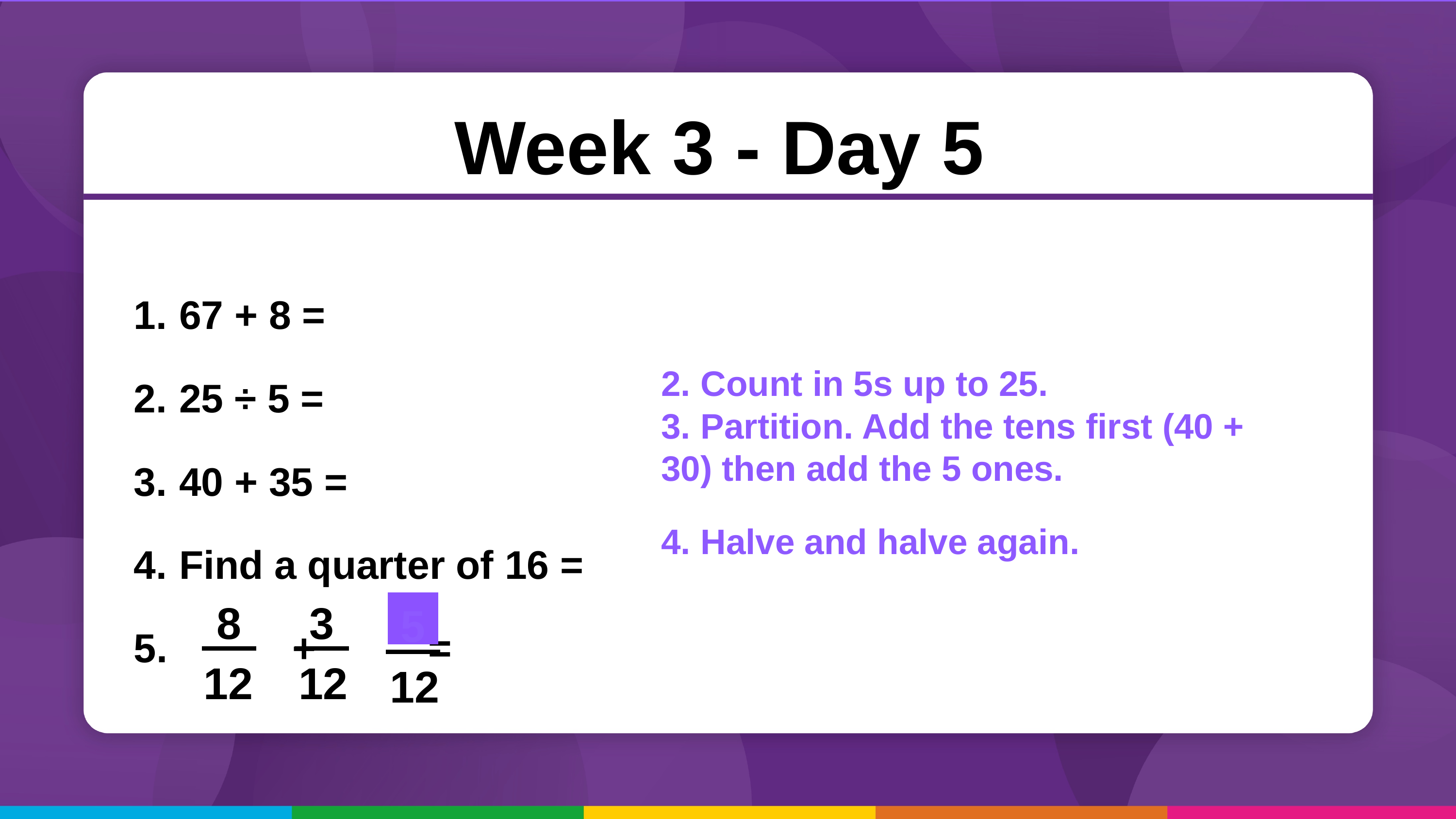

Week 3 - Day 5
 67 + 8 =
 25 ÷ 5 =
 40 + 35 =
 Find a quarter of 16 =
           +          =
2. Count in 5s up to 25.
3. Partition. Add the tens first (40 + 30) then add the 5 ones.
4. Halve and halve again.
8
3

5
12
12
12